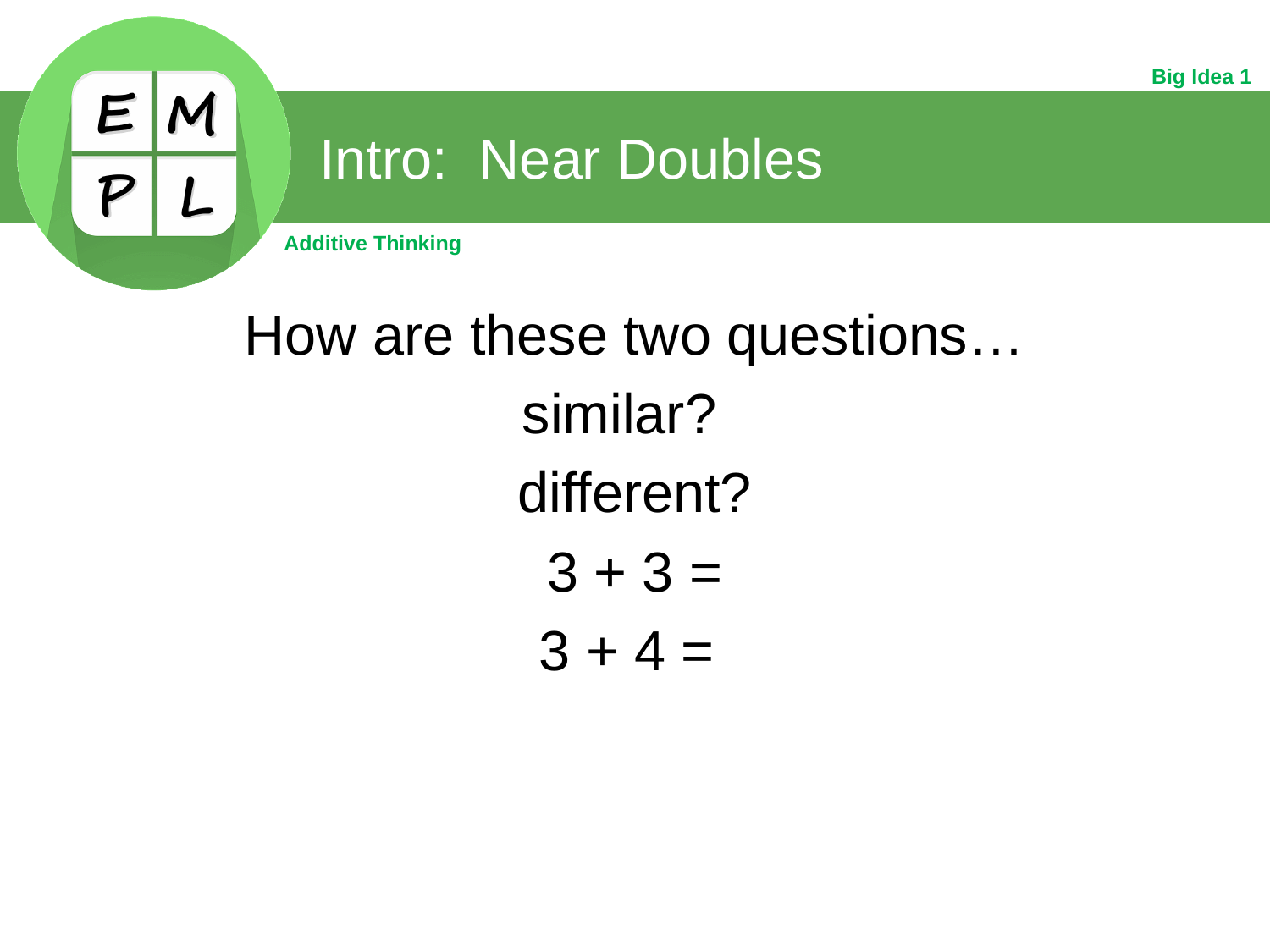

# Intro:  Near Doubles
How are these two questions…
similar?
different?
3 + 3 =
3 + 4 =